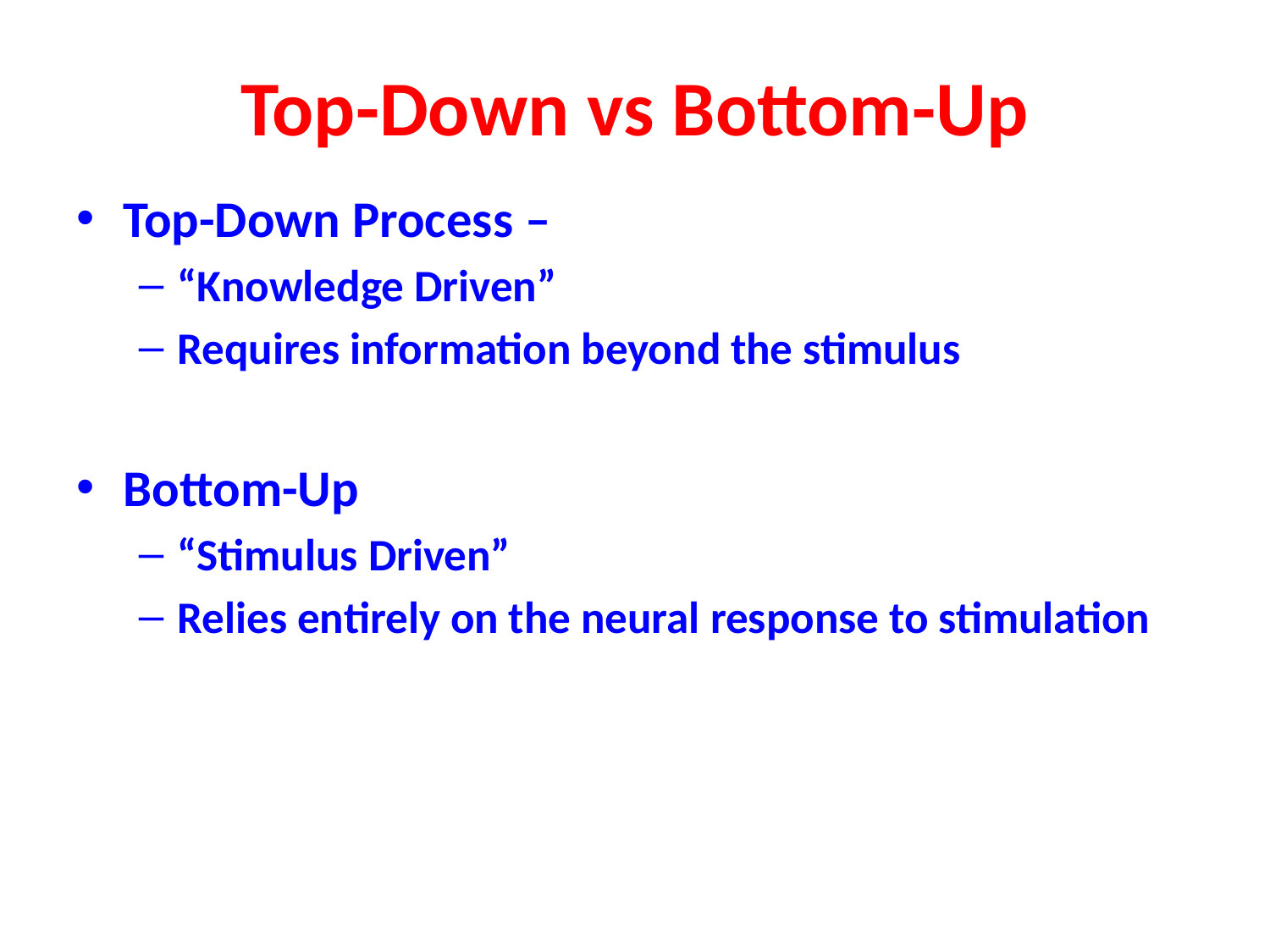

# Top-Down vs Bottom-Up
Top-Down Process –
“Knowledge Driven”
Requires information beyond the stimulus

Bottom-Up
“Stimulus Driven”
Relies entirely on the neural response to stimulation